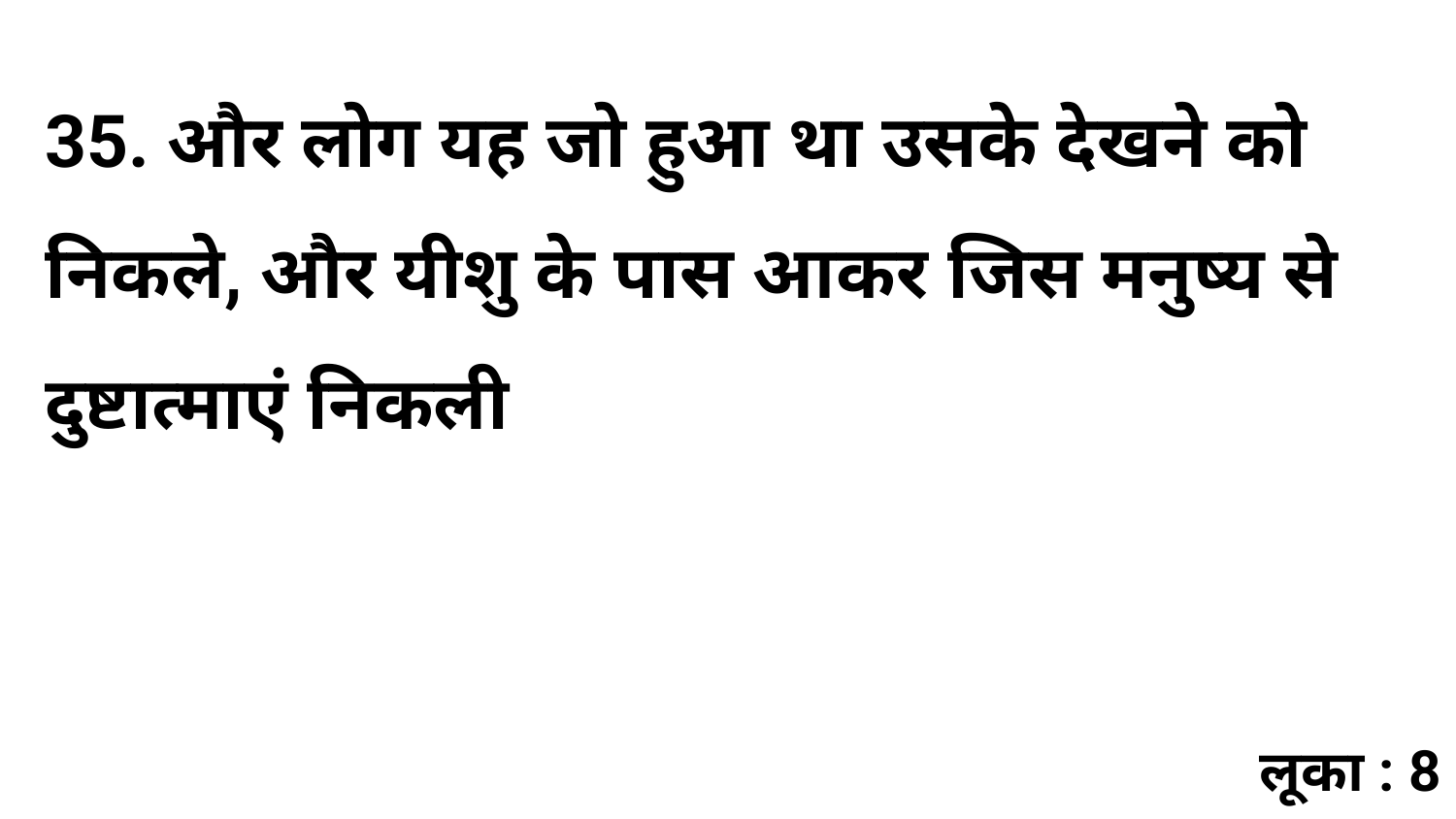

35. और लोग यह जो हुआ था उसके देखने को निकले, और यीशु के पास आकर जिस मनुष्य से दुष्टात्माएं निकली
लूका : 8